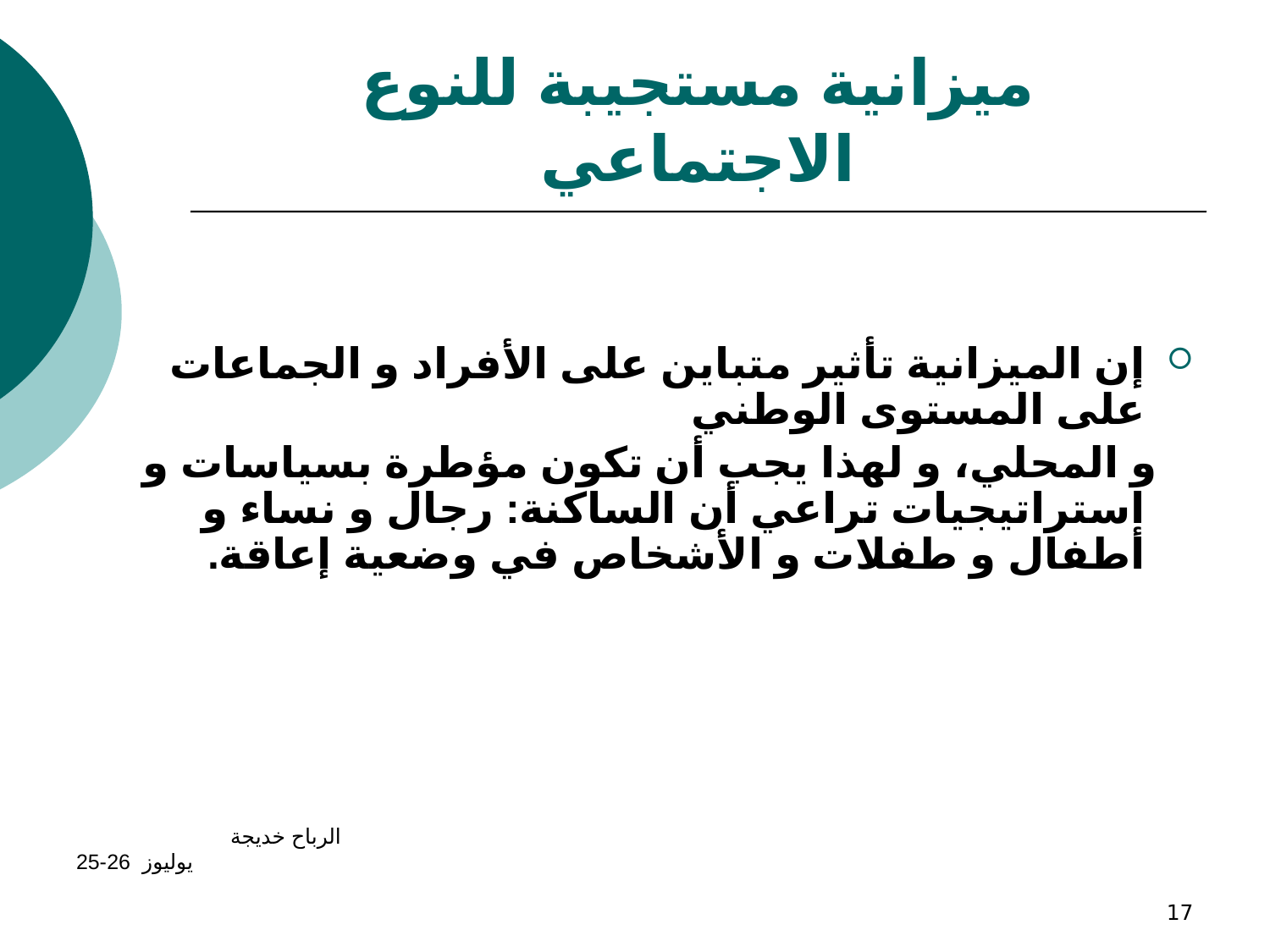

# ميزانية مستجيبة للنوع الاجتماعي

إن الميزانية تأثير متباين على الأفراد و الجماعات على المستوى الوطني
   و المحلي، و لهذا يجب أن تكون مؤطرة بسياسات و استراتيجيات تراعي أن الساكنة: رجال و نساء و أطفال و طفلات و الأشخاص في وضعية إعاقة.
الرباح خديجة                                             يوليوز  26-25
17